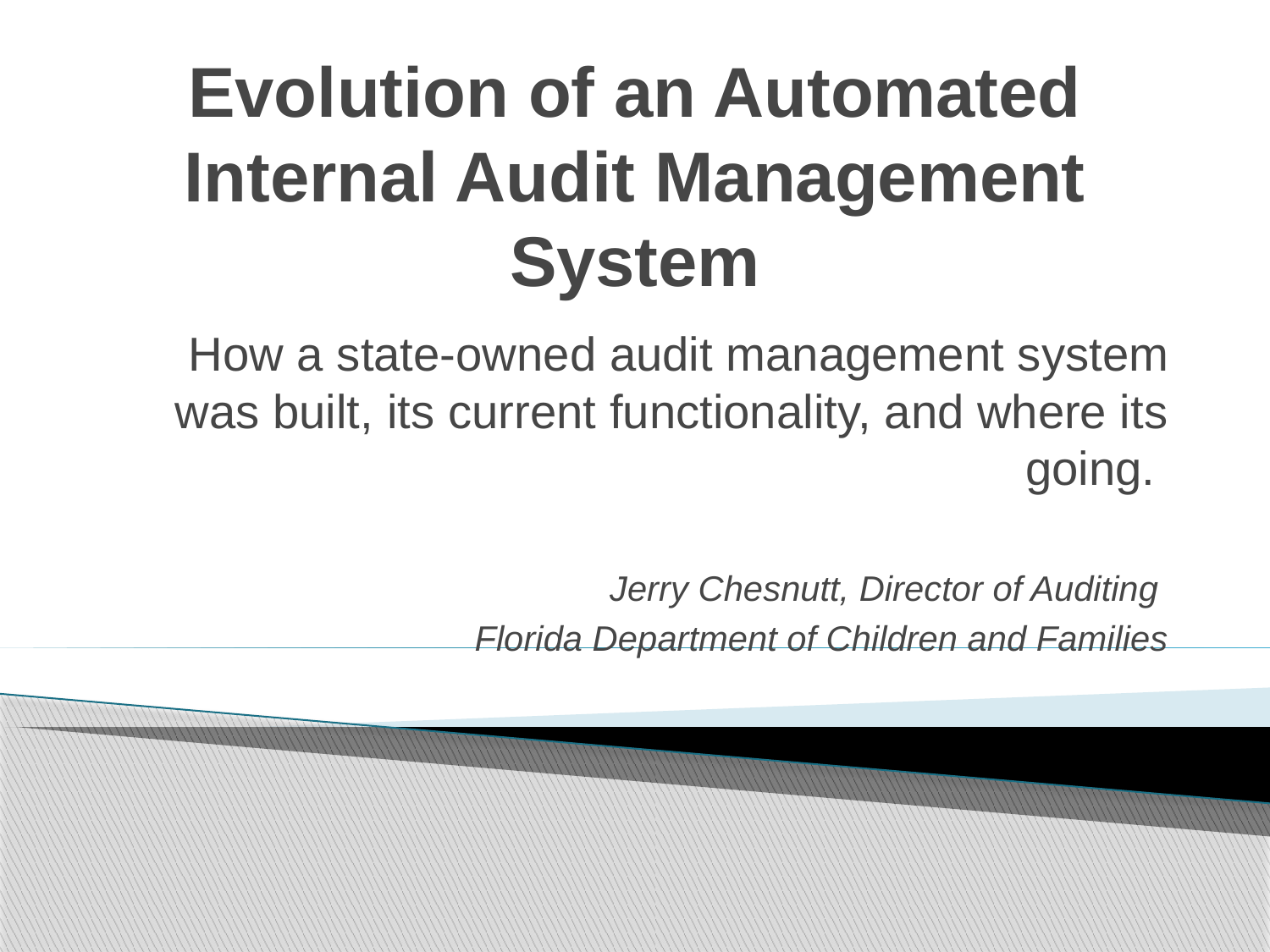

# Evolution of an Automated Internal Audit Management System
How a state-owned audit management system was built, its current functionality, and where its going.

Jerry Chesnutt, Director of Auditing
Florida Department of Children and Families